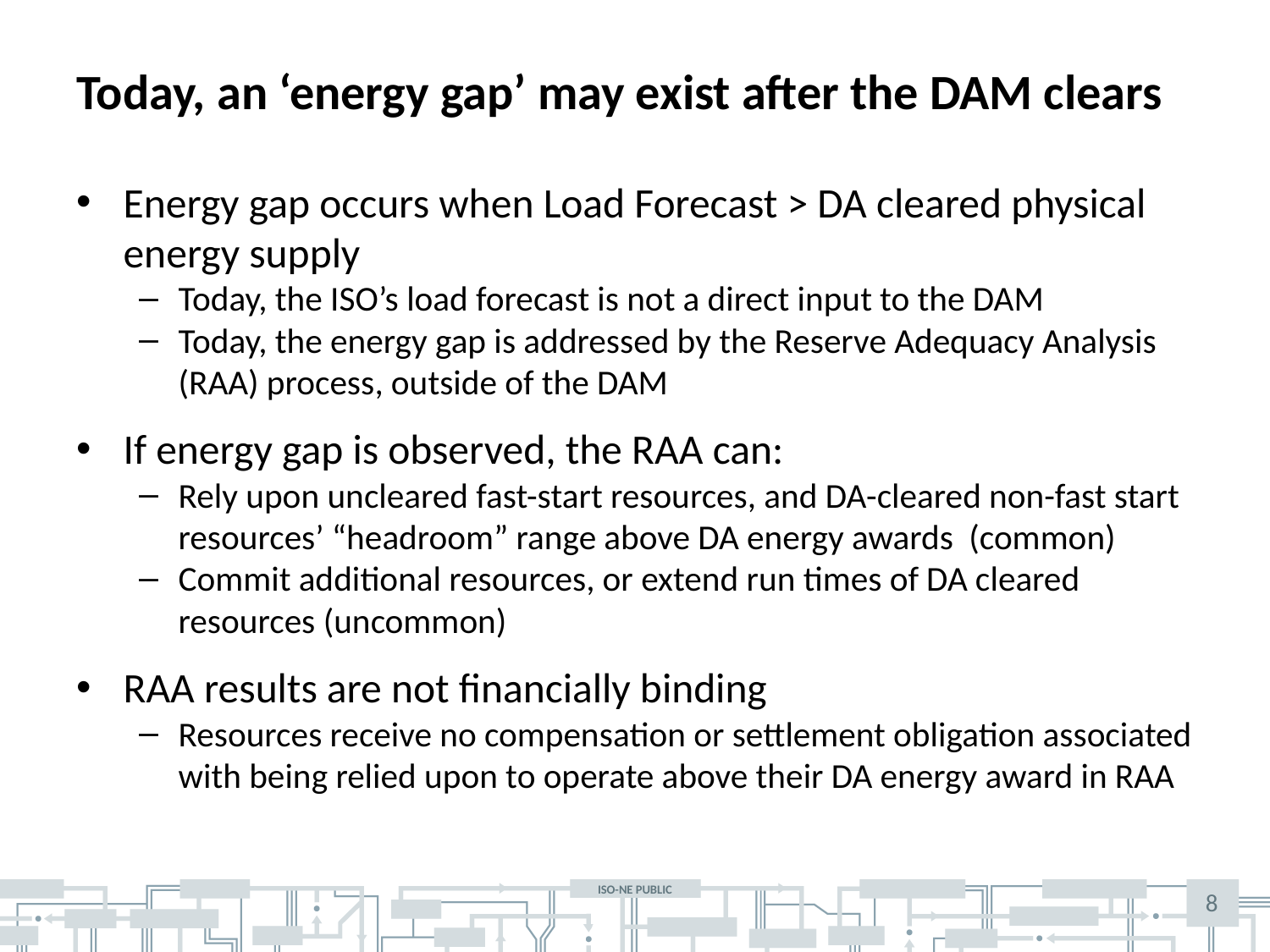

# Today, an ‘energy gap’ may exist after the DAM clears
Energy gap occurs when Load Forecast > DA cleared physical energy supply
Today, the ISO’s load forecast is not a direct input to the DAM
Today, the energy gap is addressed by the Reserve Adequacy Analysis (RAA) process, outside of the DAM
If energy gap is observed, the RAA can:
Rely upon uncleared fast-start resources, and DA-cleared non-fast start resources’ “headroom” range above DA energy awards  (common)
Commit additional resources, or extend run times of DA cleared resources (uncommon)
RAA results are not financially binding
Resources receive no compensation or settlement obligation associated with being relied upon to operate above their DA energy award in RAA
8